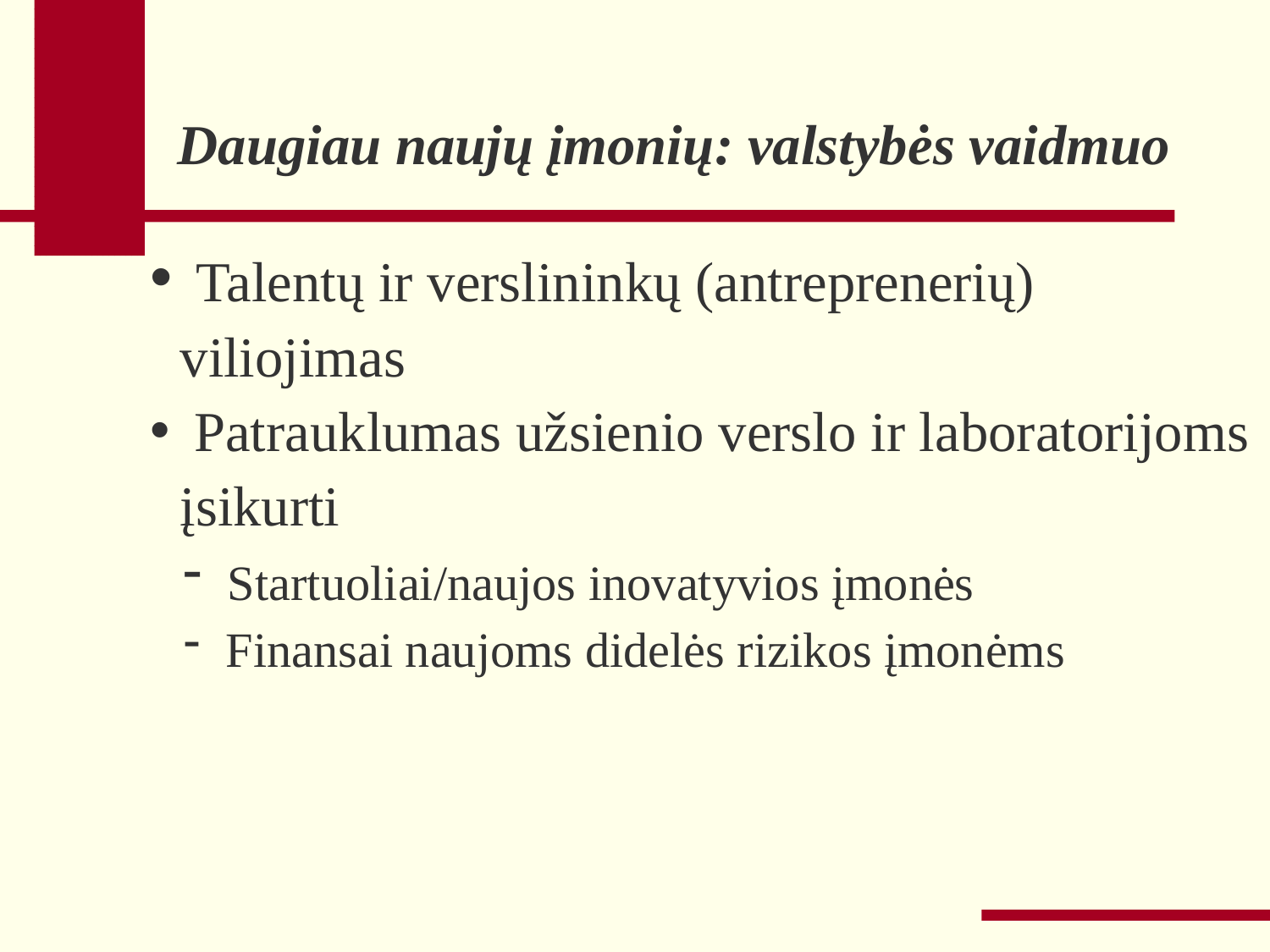

# Daugiau naujų įmonių: valstybės vaidmuo

 Talentų ir verslininkų (antreprenerių) viliojimas
 Patrauklumas užsienio verslo ir laboratorijoms įsikurti
 Startuoliai/naujos inovatyvios įmonės
 Finansai naujoms didelės rizikos įmonėms